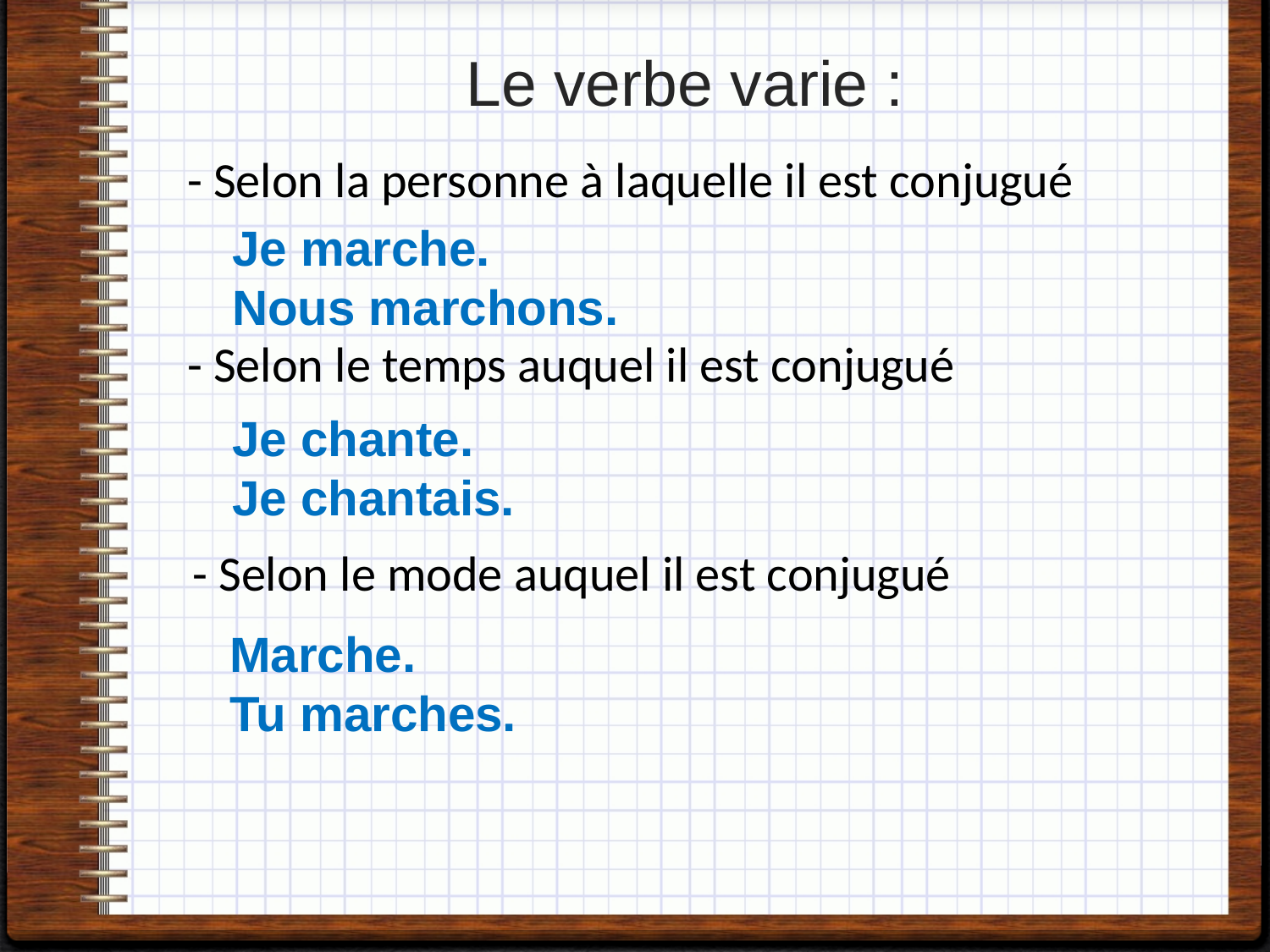

# Le verbe varie :
- Selon la personne à laquelle il est conjugué
Je marche.
Nous marchons.
- Selon le temps auquel il est conjugué
Je chante.
Je chantais.
- Selon le mode auquel il est conjugué
Marche.
Tu marches.